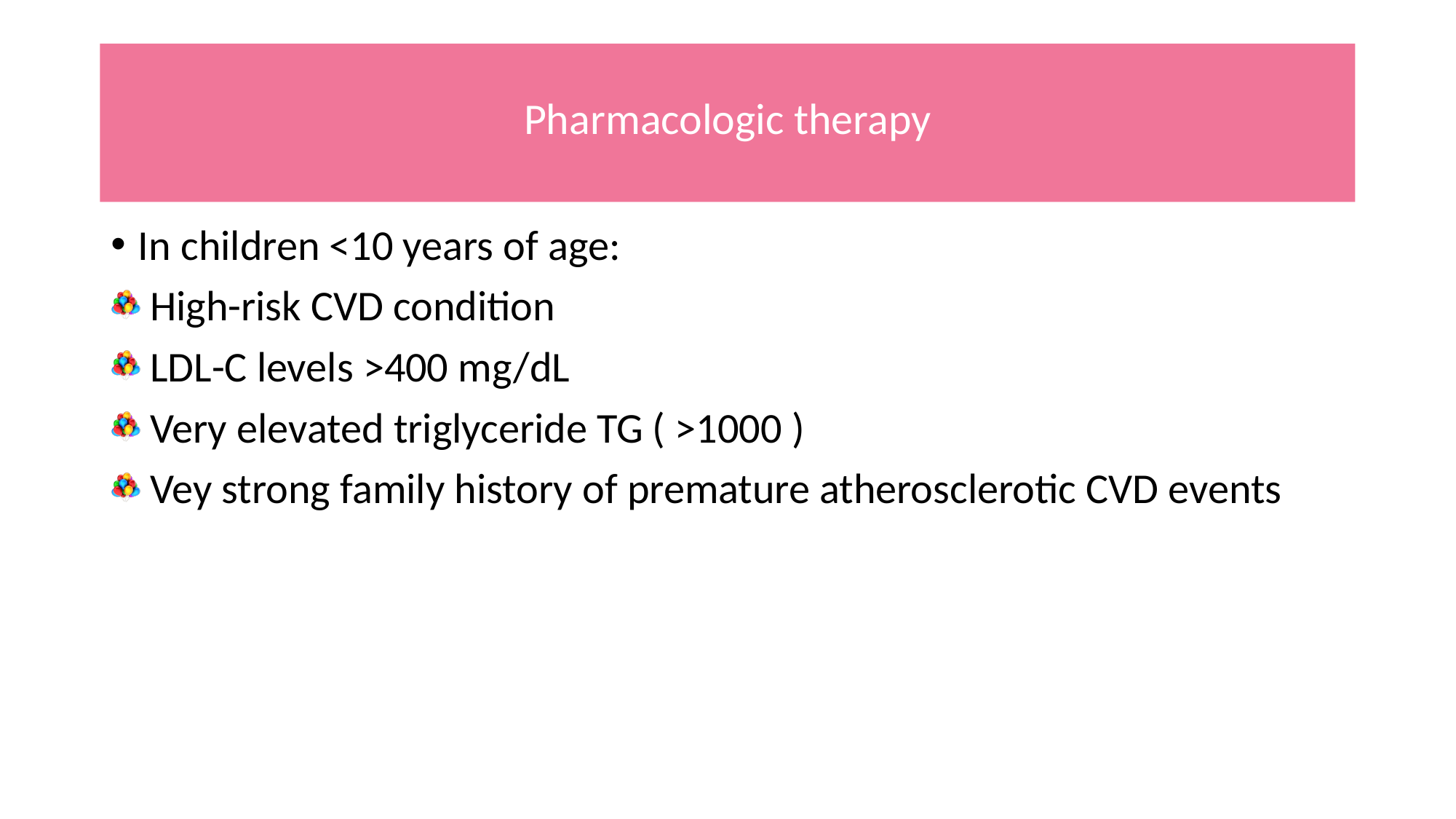

# Pharmacologic therapy
In children <10 years of age:
 High-risk CVD condition
 LDL-C levels >400 mg/dL
 Very elevated triglyceride TG ( >1000 )
 Vey strong family history of premature atherosclerotic CVD events